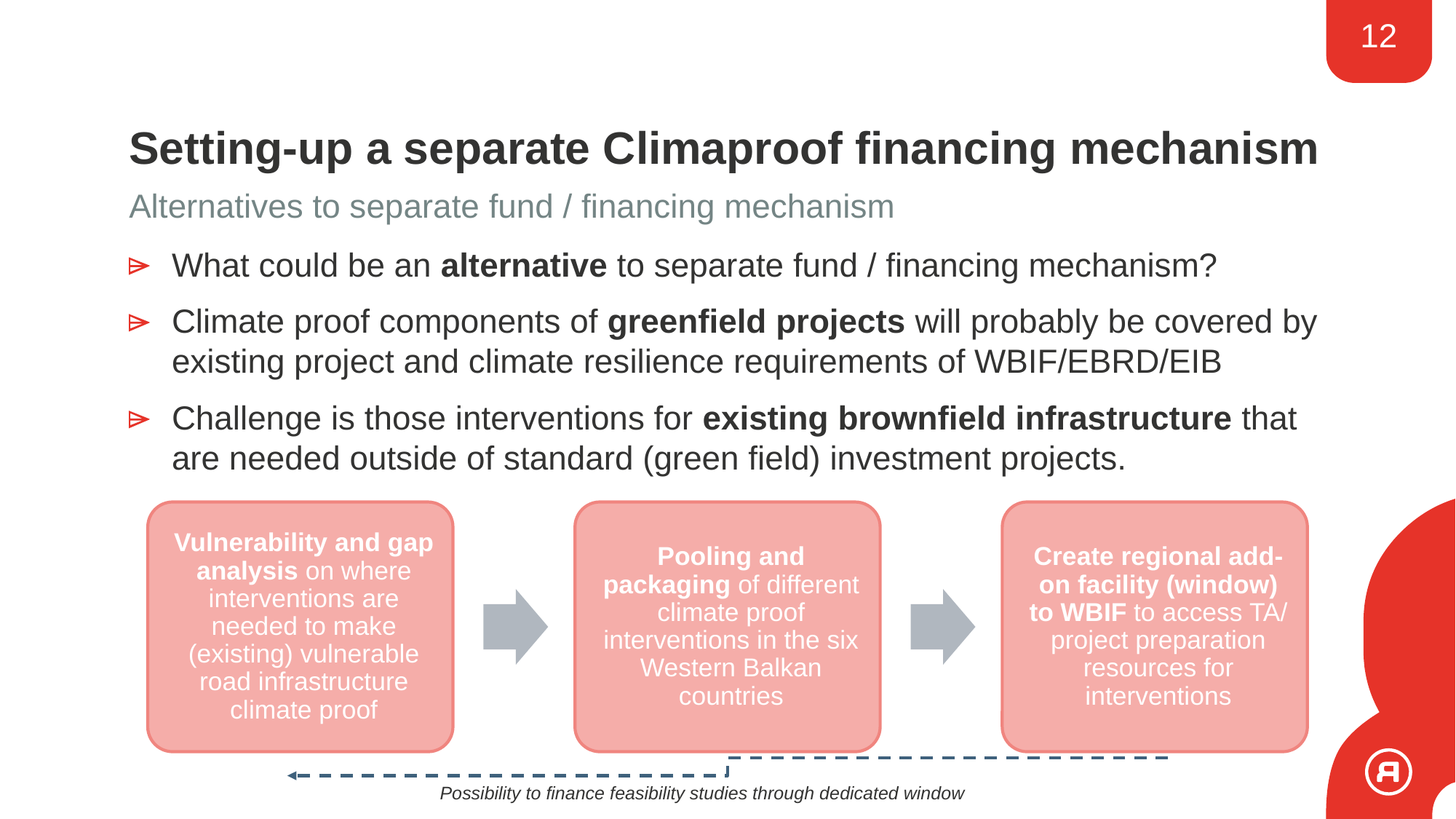

12
# Setting-up a separate Climaproof financing mechanism
Alternatives to separate fund / financing mechanism
What could be an alternative to separate fund / financing mechanism?
Climate proof components of greenfield projects will probably be covered by existing project and climate resilience requirements of WBIF/EBRD/EIB
Challenge is those interventions for existing brownfield infrastructure that are needed outside of standard (green field) investment projects.

Vulnerability and gap analysis on where interventions are needed to make (existing) vulnerable road infrastructure climate proof

Pooling and packaging of different climate proof interventions in the six Western Balkan countries

Create regional add-on facility (window) to WBIF to access TA/ project preparation resources for interventions
Possibility to finance feasibility studies through dedicated window